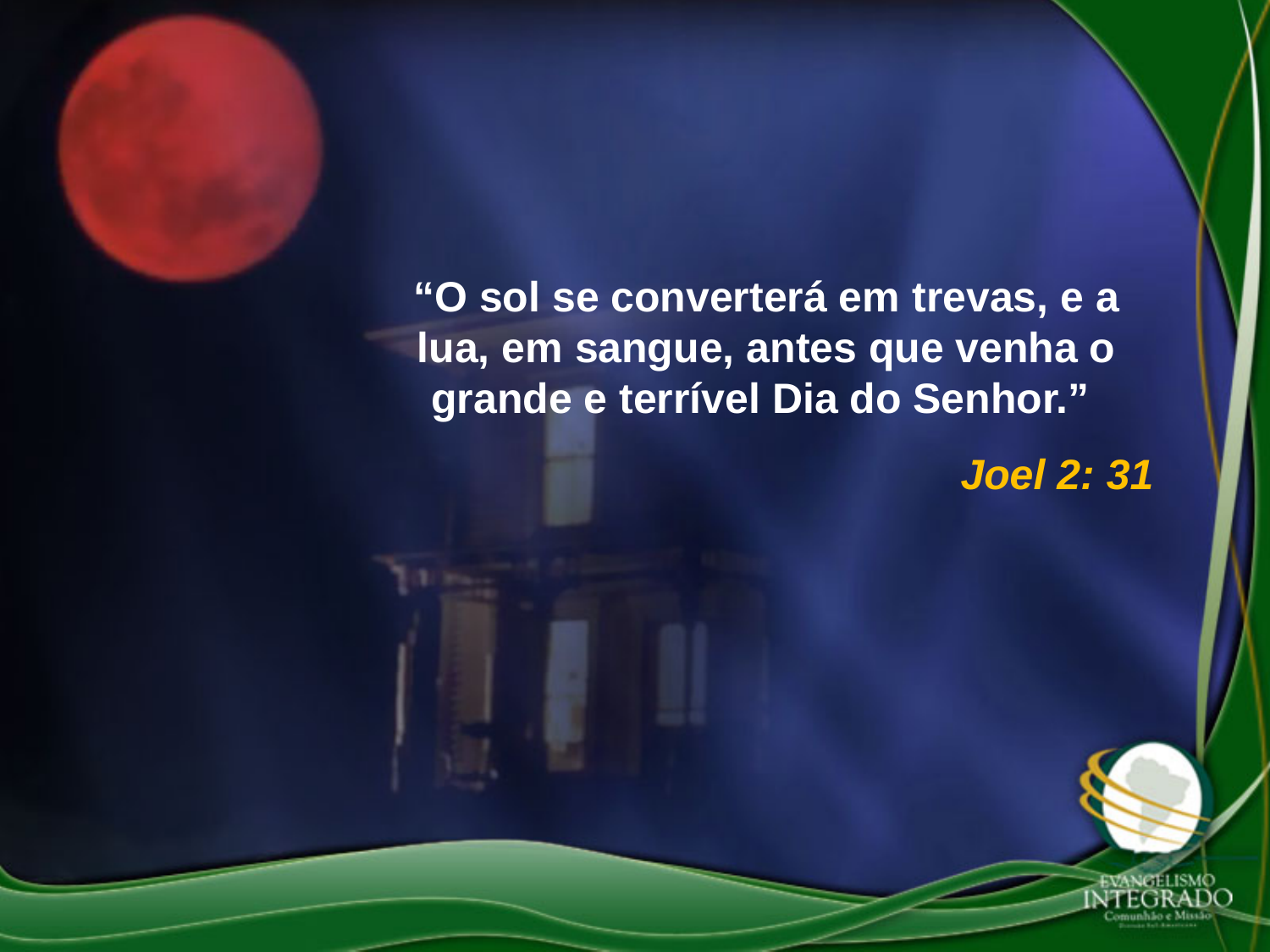

“O sol se converterá em trevas, e a lua, em sangue, antes que venha o grande e terrível Dia do Senhor.”

Joel 2: 31